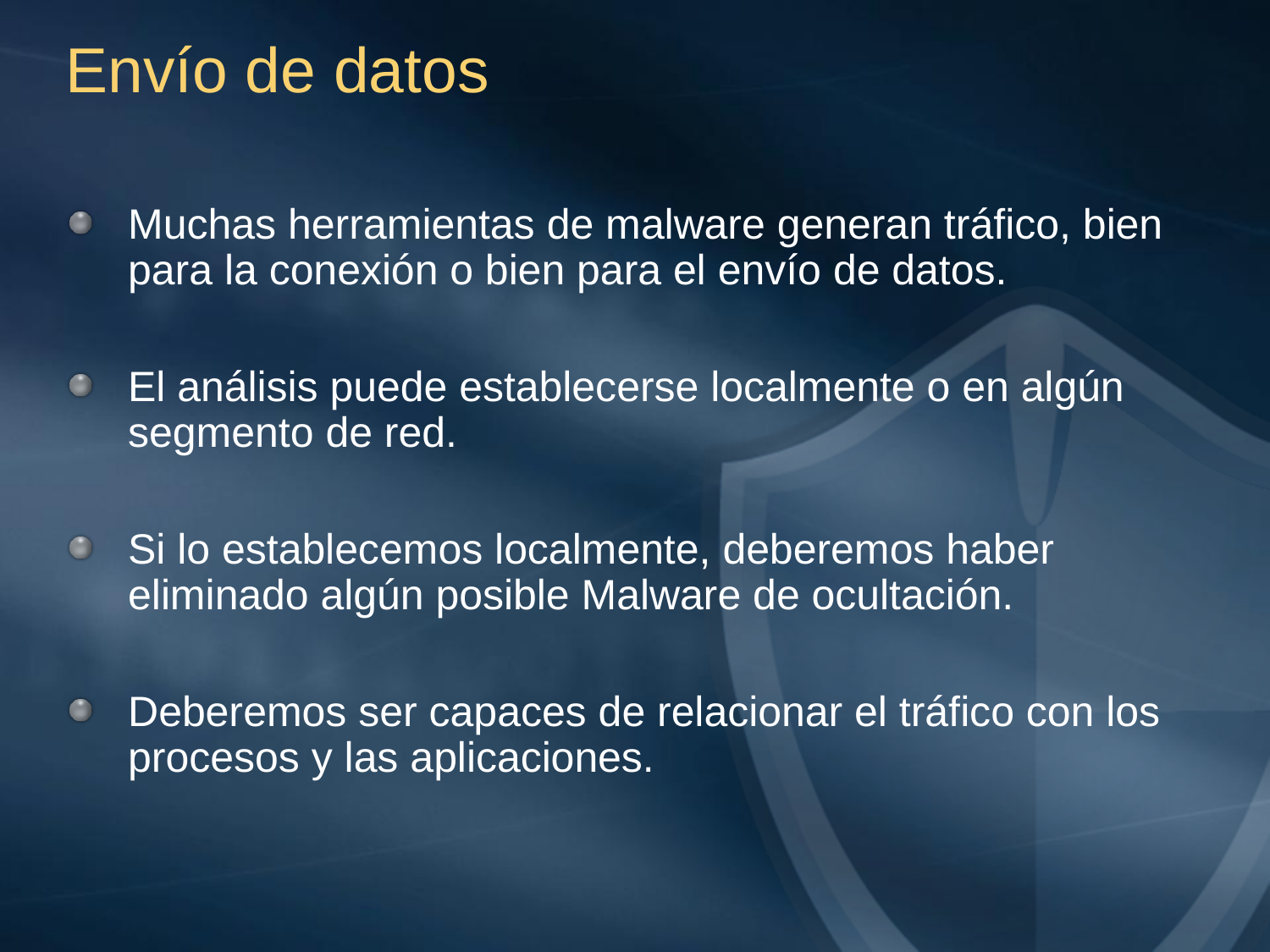

# Envío de datos
Muchas herramientas de malware generan tráfico, bien para la conexión o bien para el envío de datos.

El análisis puede establecerse localmente o en algún segmento de red.

Si lo establecemos localmente, deberemos haber eliminado algún posible Malware de ocultación.

Deberemos ser capaces de relacionar el tráfico con los procesos y las aplicaciones.